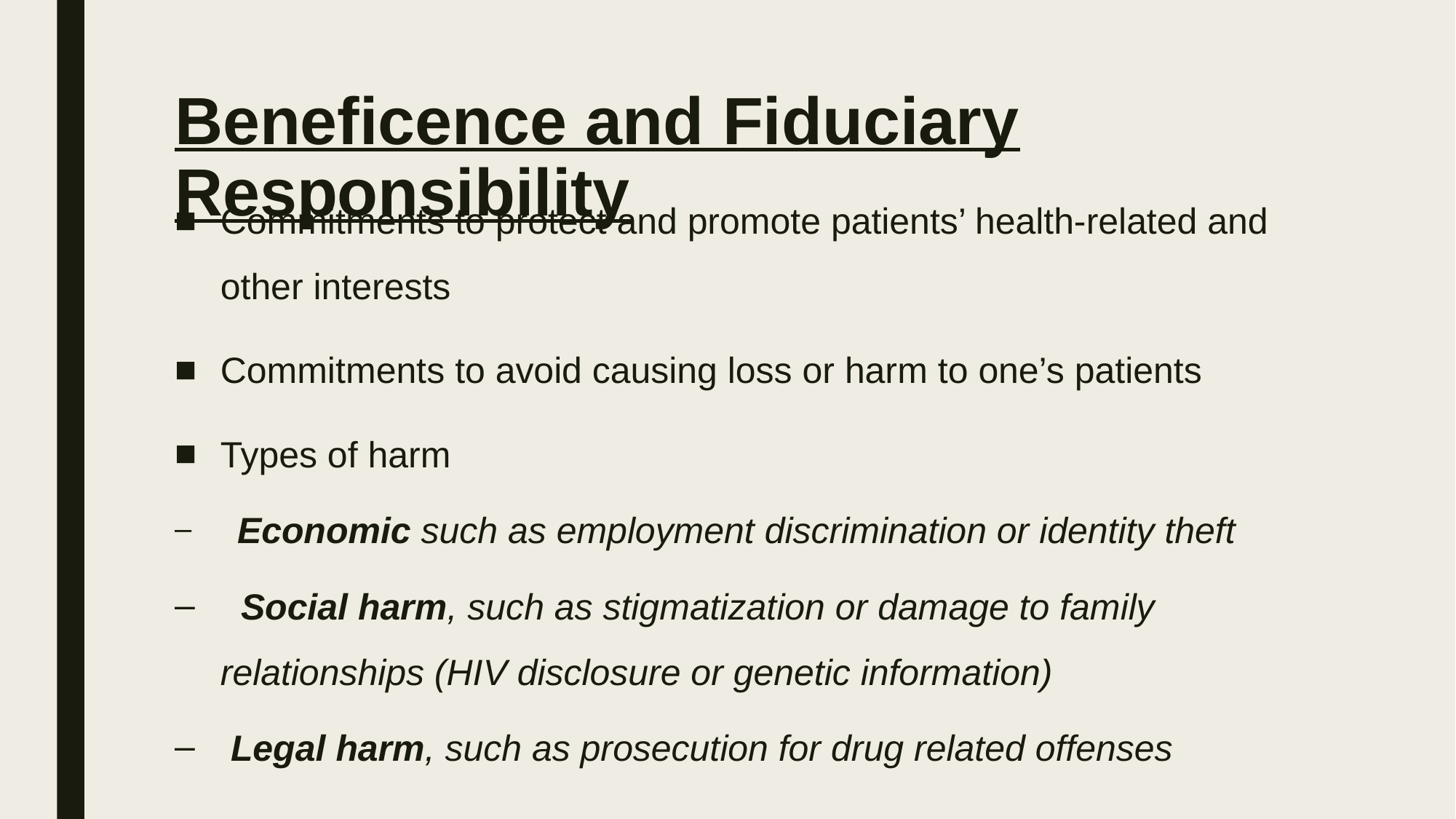

# Beneficence and Fiduciary Responsibility
Commitments to protect and promote patients’ health-related and other interests
Commitments to avoid causing loss or harm to one’s patients
Types of harm
  Economic such as employment discrimination or identity theft
  Social harm, such as stigmatization or damage to family relationships (HIV disclosure or genetic information)
 Legal harm, such as prosecution for drug related offenses